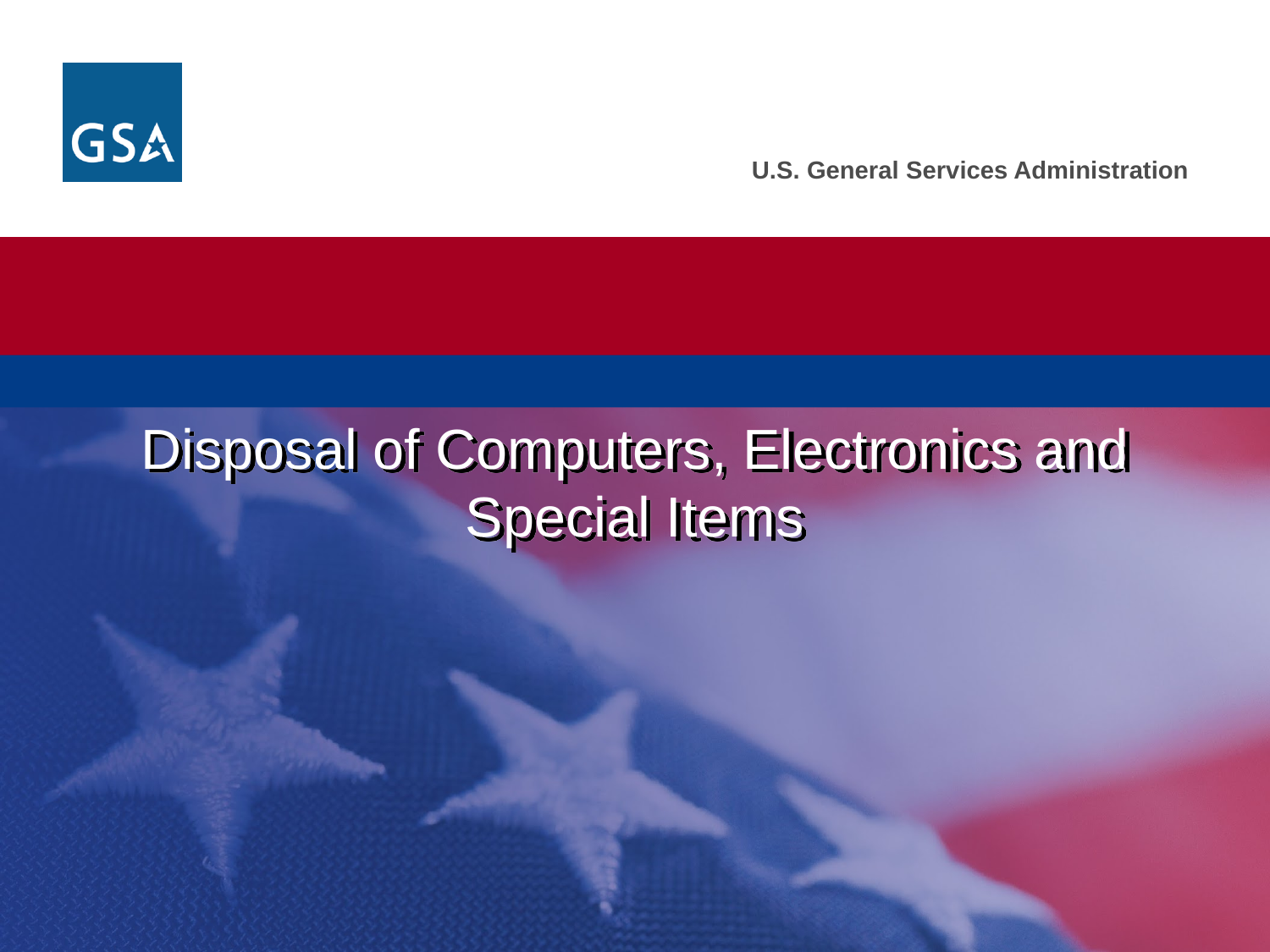

Disposal of Computers, Electronics and Special Items